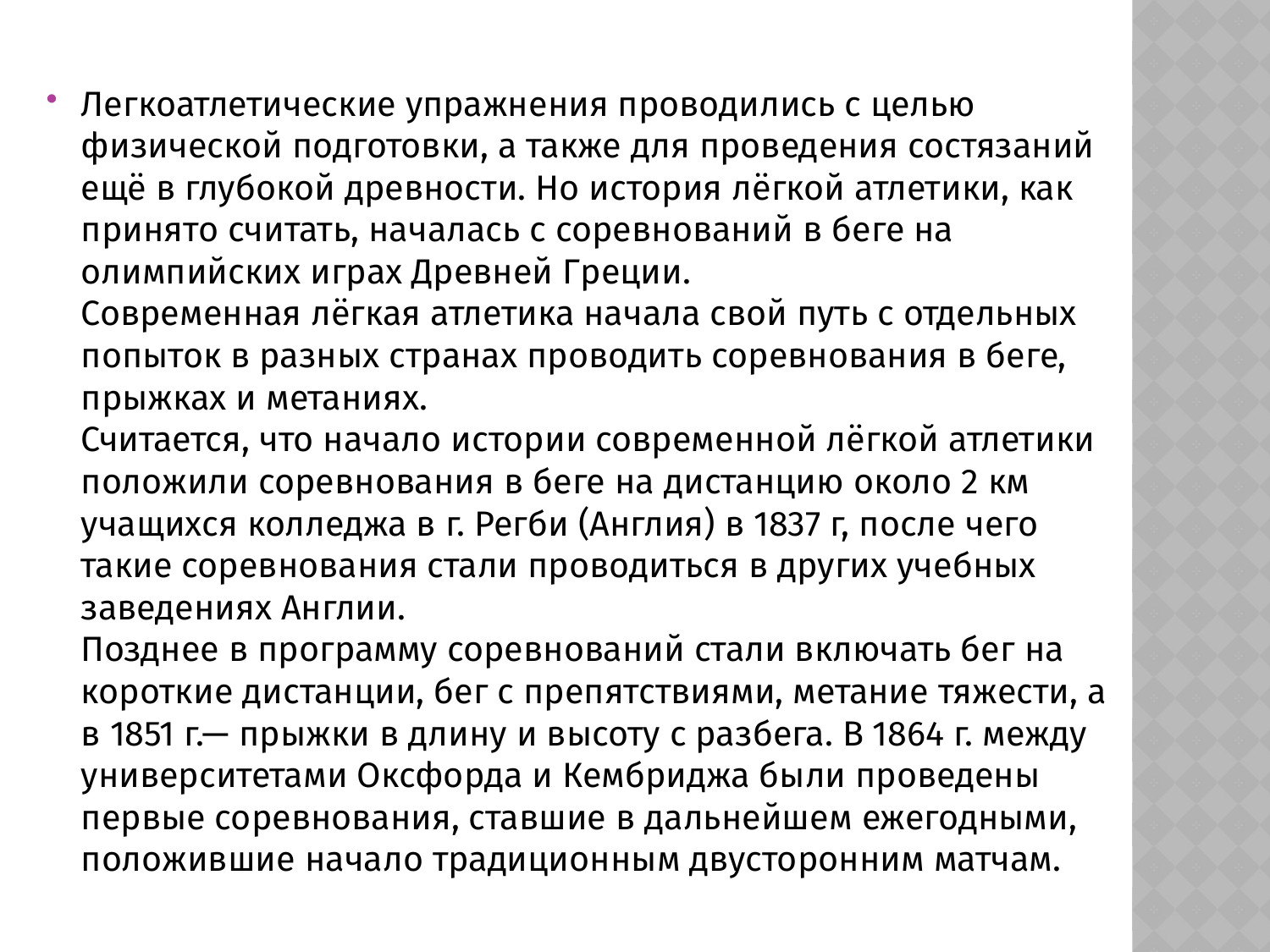

Легкоатлетические упражнения проводились с целью физической подготовки, а также для проведения состязаний ещё в глубокой древности. Но история лёгкой атлетики, как принято считать, началась с соревнований в беге на олимпийских играх Древней Греции.
Современная лёгкая атлетика начала свой путь с отдельных попыток в разных странах проводить соревнования в беге, прыжках и метаниях.
Считается, что начало истории современной лёгкой атлетики положили соревнования в беге на дистанцию около 2 км учащихся колледжа в г. Регби (Англия) в 1837 г, после чего такие соревнования стали проводиться в других учебных заведениях Англии.
Позднее в программу соревнований стали включать бег на короткие дистанции, бег с препятствиями, метание тяжести, а в 1851 г.— прыжки в длину и высоту с разбега. В 1864 г. между университетами Оксфорда и Кембриджа были проведены первые соревнования, ставшие в дальнейшем ежегодными, положившие начало традиционным двусторонним матчам.